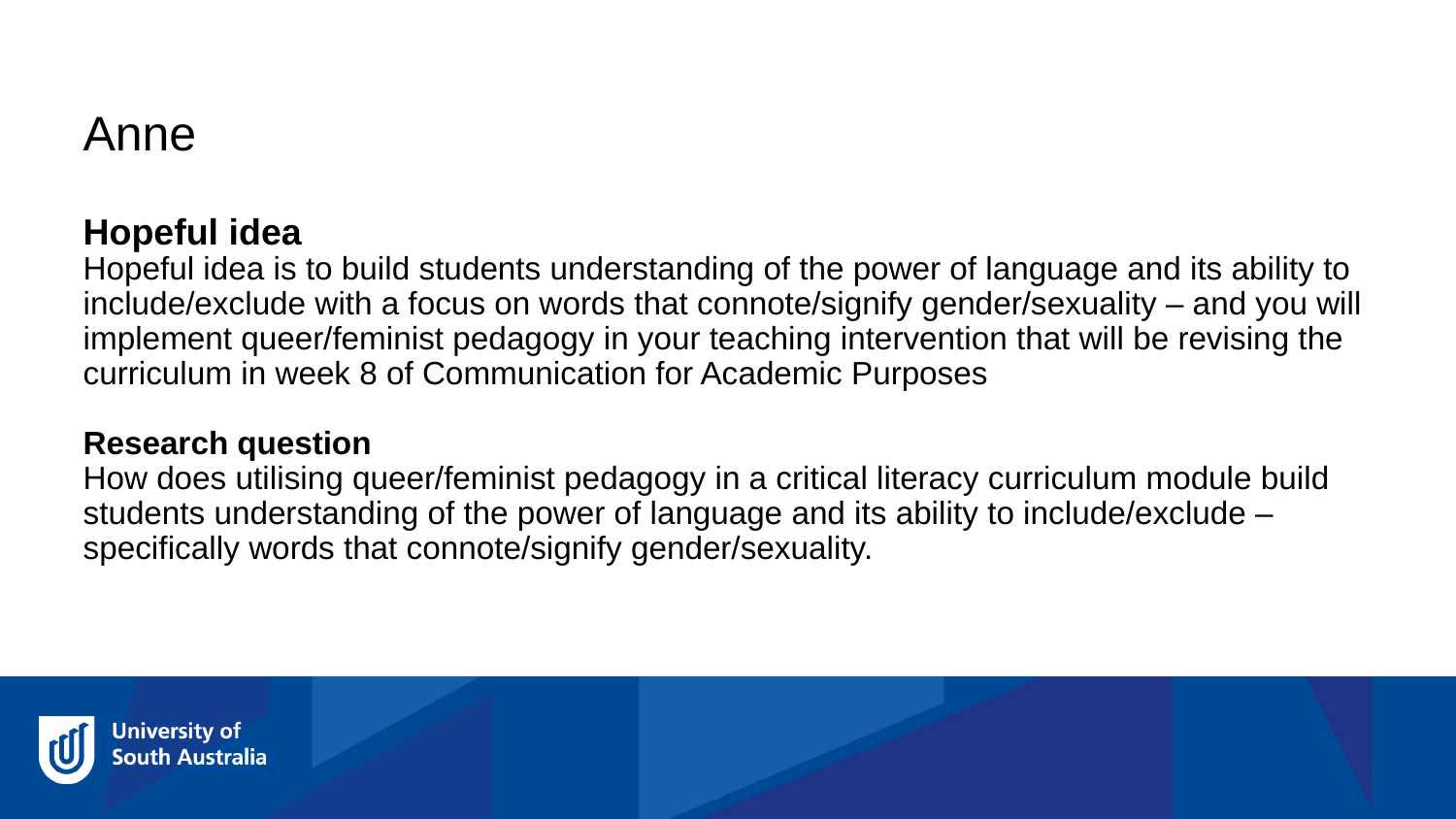

Anne

Hopeful idea
Hopeful idea is to build students understanding of the power of language and its ability to include/exclude with a focus on words that connote/signify gender/sexuality – and you will implement queer/feminist pedagogy in your teaching intervention that will be revising the curriculum in week 8 of Communication for Academic Purposes

Research question
How does utilising queer/feminist pedagogy in a critical literacy curriculum module build students understanding of the power of language and its ability to include/exclude – specifically words that connote/signify gender/sexuality.